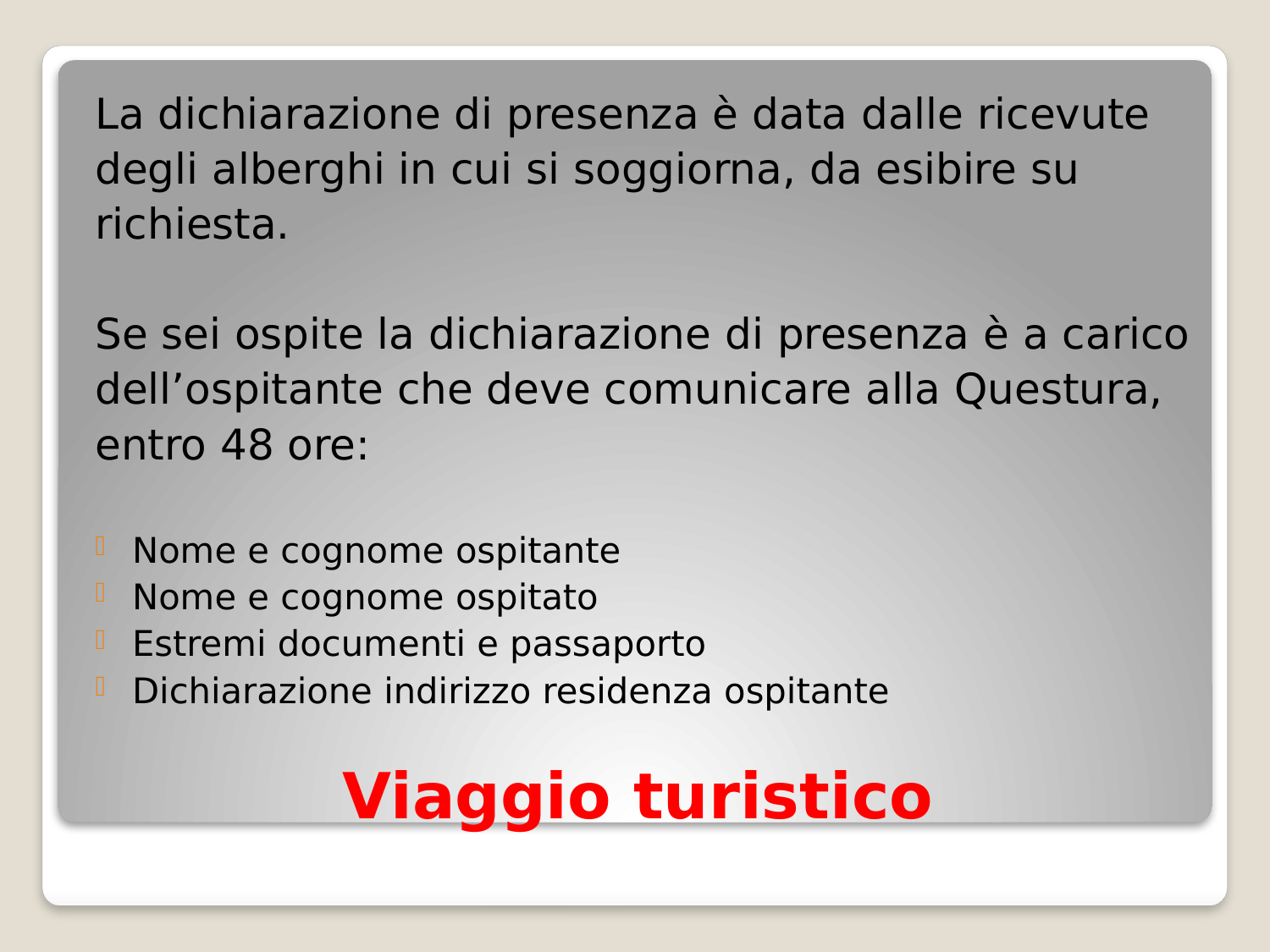

La dichiarazione di presenza è data dalle ricevute
degli alberghi in cui si soggiorna, da esibire su
richiesta.

Se sei ospite la dichiarazione di presenza è a carico
dell’ospitante che deve comunicare alla Questura,
entro 48 ore:

Nome e cognome ospitante
Nome e cognome ospitato
Estremi documenti e passaporto
Dichiarazione indirizzo residenza ospitante

# Viaggio turistico